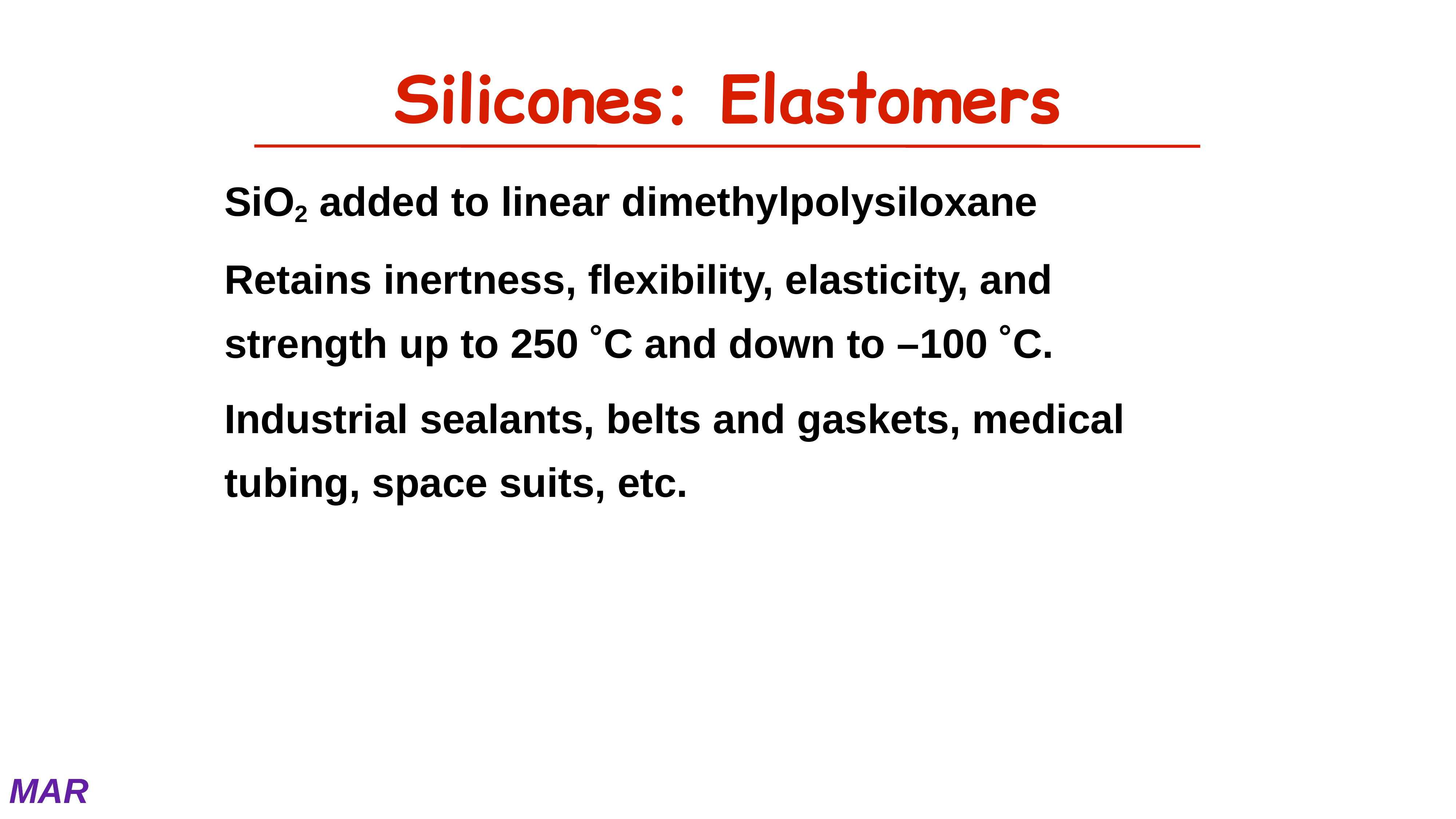

# Silicones: Elastomers

SiO2 added to linear dimethylpolysiloxane
Retains inertness, flexibility, elasticity, and strength up to 250 ˚C and down to –100 ˚C.
Industrial sealants, belts and gaskets, medical tubing, space suits, etc.
MAR